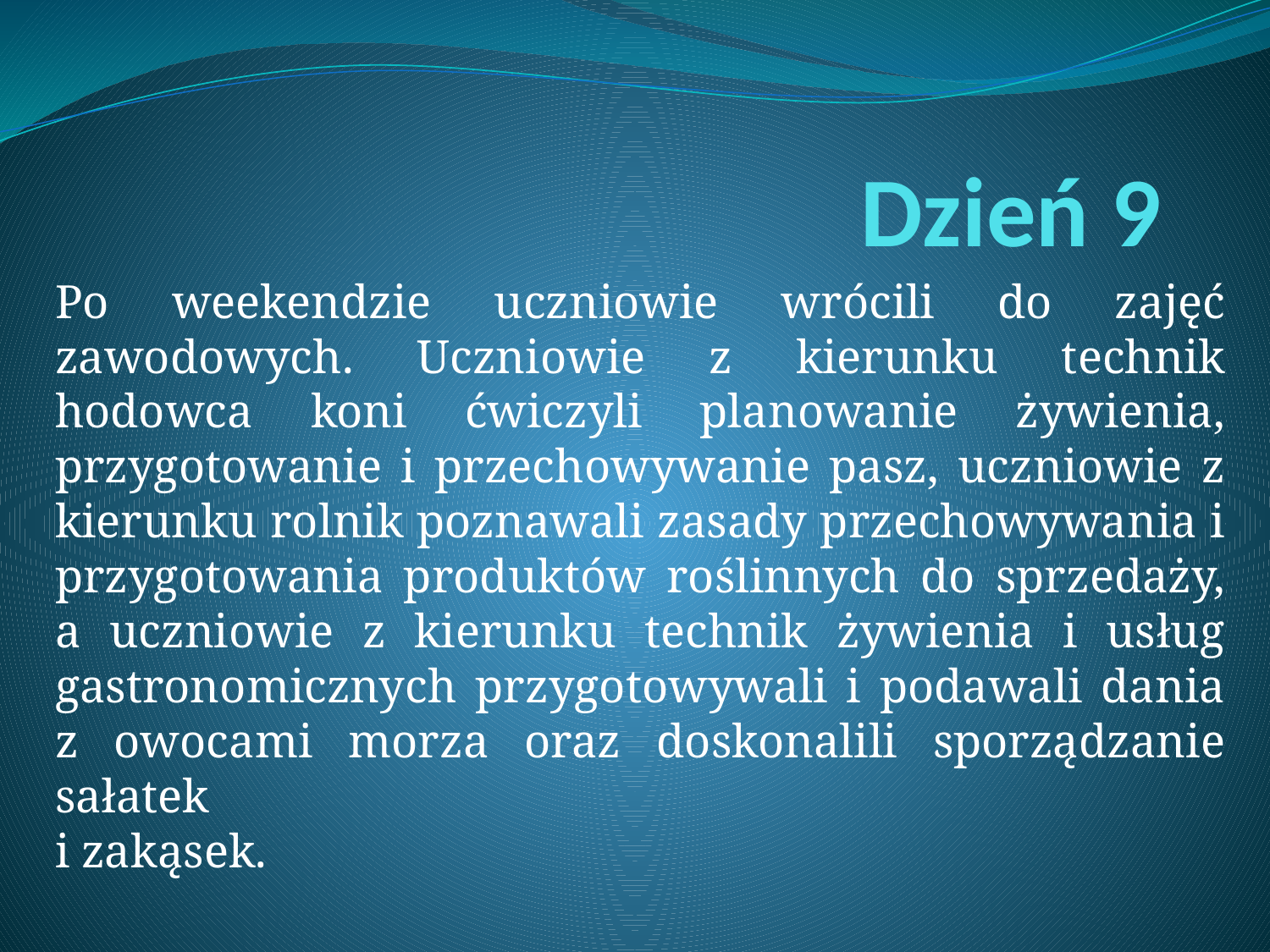

# Dzień 9
Po weekendzie uczniowie wrócili do zajęć zawodowych. Uczniowie z kierunku technik hodowca koni ćwiczyli planowanie żywienia, przygotowanie i przechowywanie pasz, uczniowie z kierunku rolnik poznawali zasady przechowywania i przygotowania produktów roślinnych do sprzedaży, a uczniowie z kierunku technik żywienia i usług gastronomicznych przygotowywali i podawali dania z owocami morza oraz doskonalili sporządzanie sałatek
i zakąsek.